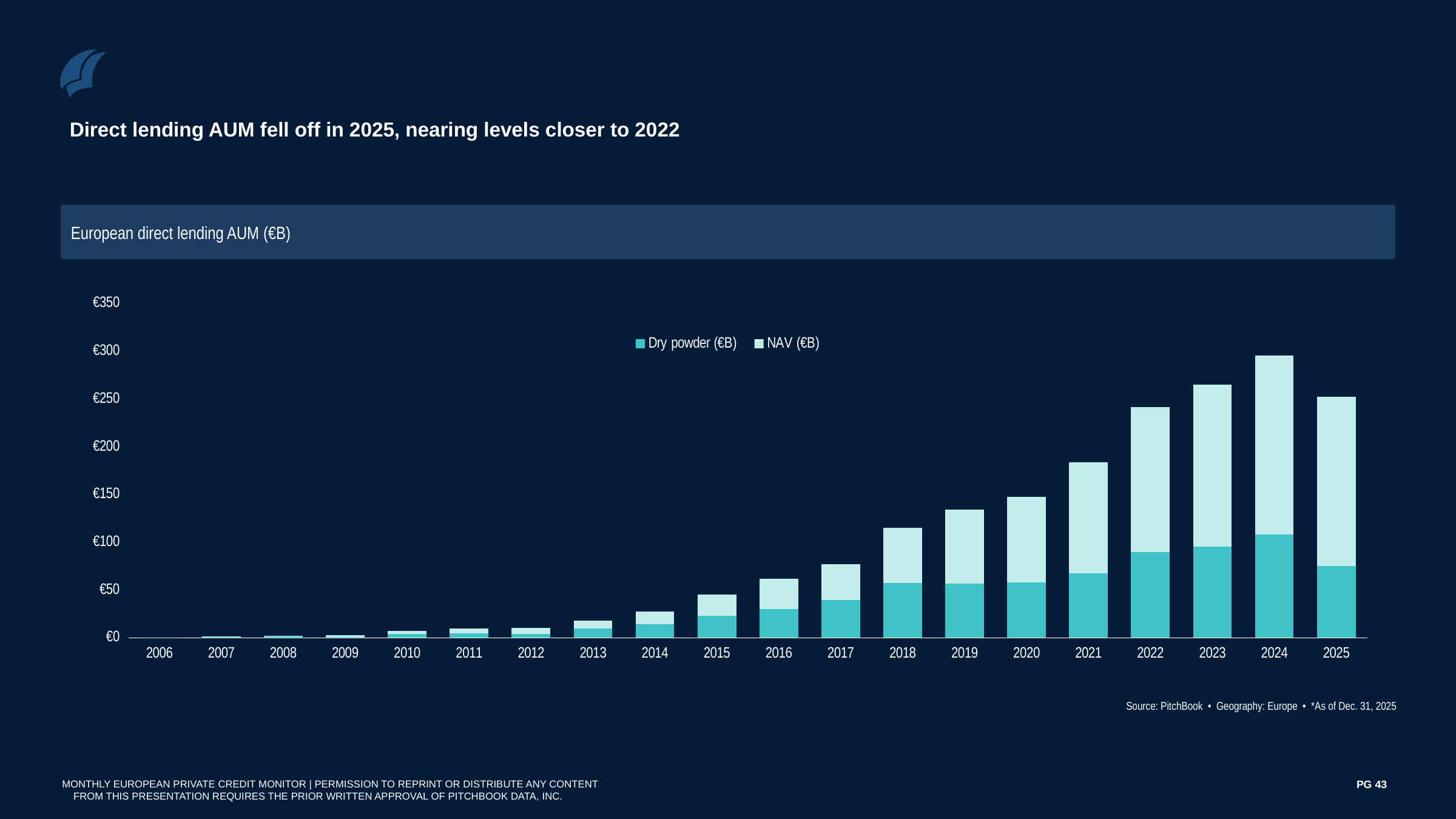

Direct lending AUM fell off in 2025, nearing levels closer to 2022
European direct lending AUM (€B)

### Chart

| Category | Dry powder (€B) | NAV (€B) |
|---|---|---|
| 2006 | 0.05 | 0.13 |
| 2007 | 0.51 | 0.53 |
| 2008 | 0.95 | 1.15 |
| 2009 | 0.77 | 1.43 |
| 2010 | 4.01 | 2.94 |
| 2011 | 4.27 | 5.03 |
| 2012 | 3.5 | 6.48 |
| 2013 | 9.09 | 8.31 |
| 2014 | 14.1 | 13.01 |
| 2015 | 22.82 | 22.21 |
| 2016 | 29.96 | 31.35 |
| 2017 | 39.52 | 37.38 |
| 2018 | 56.96 | 57.87 |
| 2019 | 56.63 | 77.52 |
| 2020 | 57.53 | 89.83 |
| 2021 | 67.47 | 116.18 |
| 2022 | 89.43 | 152.04 |
| 2023 | 95.1 | 169.84 |
| 2024 | 107.72 | 187.68 |
| 2025 | 74.52 | 177.58 |
Source: PitchBook  •  Geography: Europe  •  *As of Dec. 31, 2025